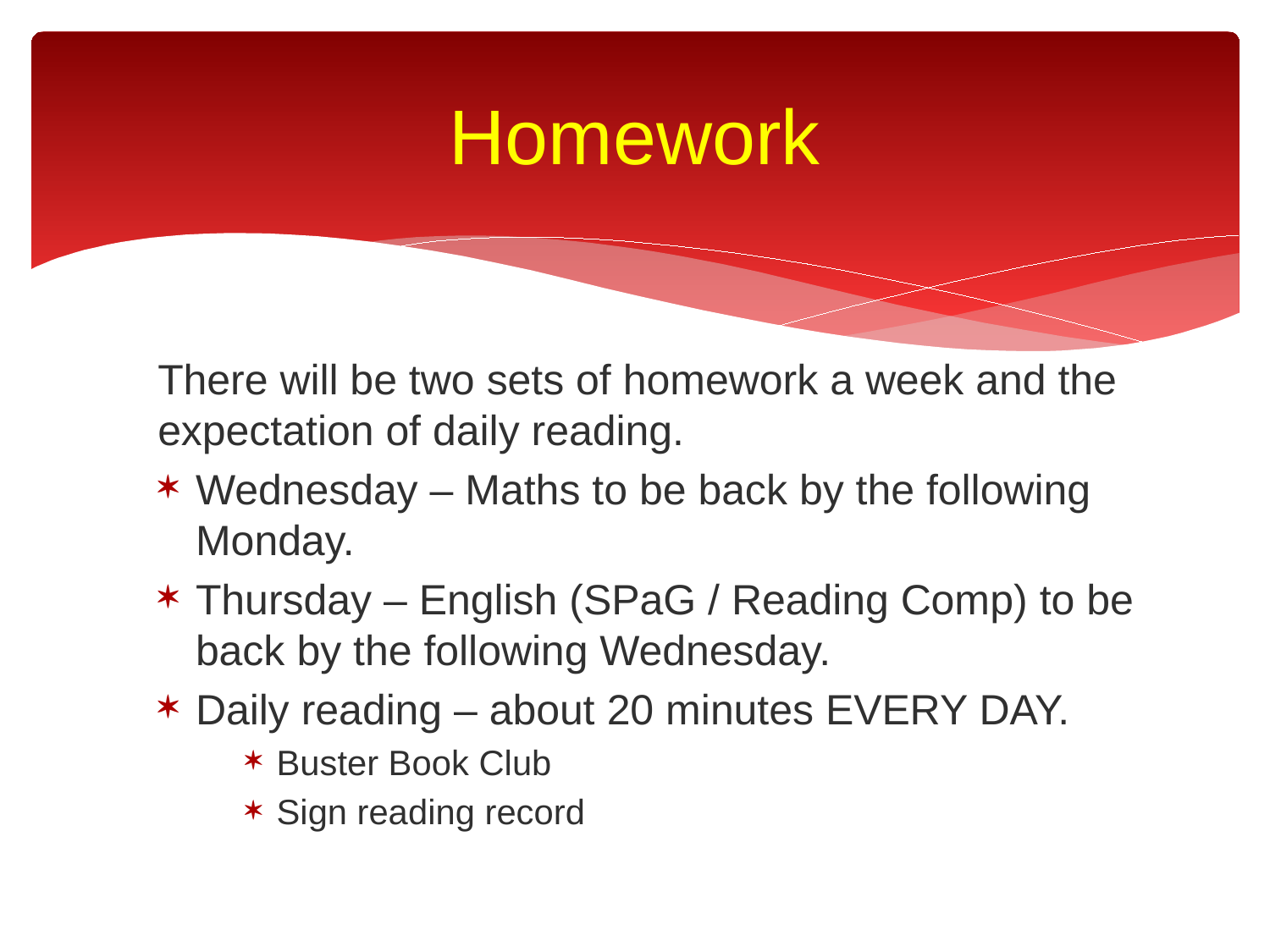

# Homework
There will be two sets of homework a week and the expectation of daily reading.
Wednesday – Maths to be back by the following Monday.
Thursday – English (SPaG / Reading Comp) to be back by the following Wednesday.
Daily reading – about 20 minutes EVERY DAY.
Buster Book Club
Sign reading record